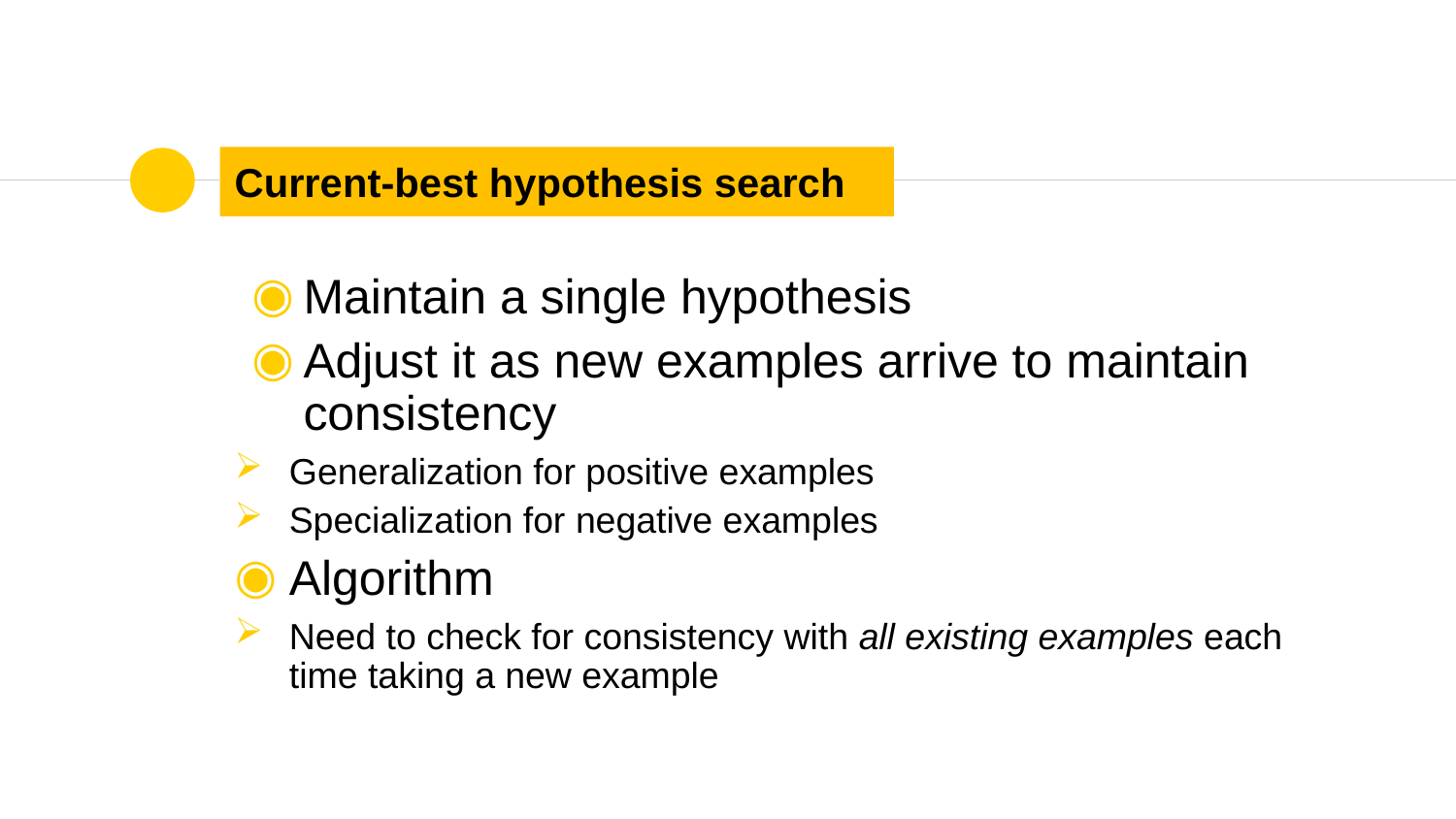

# Current-best hypothesis search
Maintain a single hypothesis
Adjust it as new examples arrive to maintain consistency
Generalization for positive examples
Specialization for negative examples
Algorithm
Need to check for consistency with all existing examples each time taking a new example